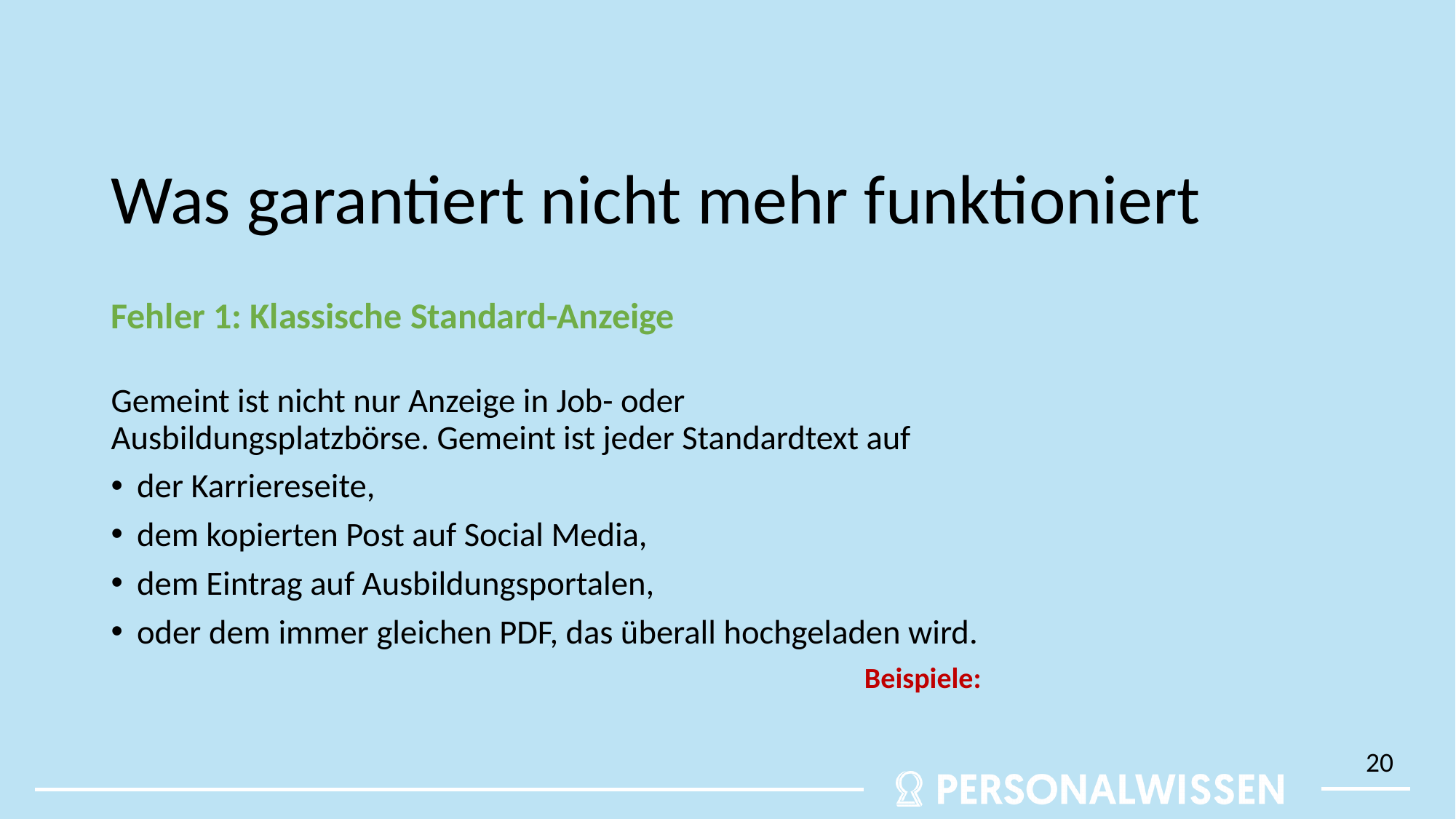

# Was garantiert nicht mehr funktioniert
Fehler 1: Klassische Standard-Anzeige
Gemeint ist nicht nur Anzeige in Job- oder Ausbildungsplatzbörse. Gemeint ist jeder Standardtext auf
der Karriereseite,
dem kopierten Post auf Social Media,
dem Eintrag auf Ausbildungsportalen,
oder dem immer gleichen PDF, das überall hochgeladen wird.
Beispiele:
20